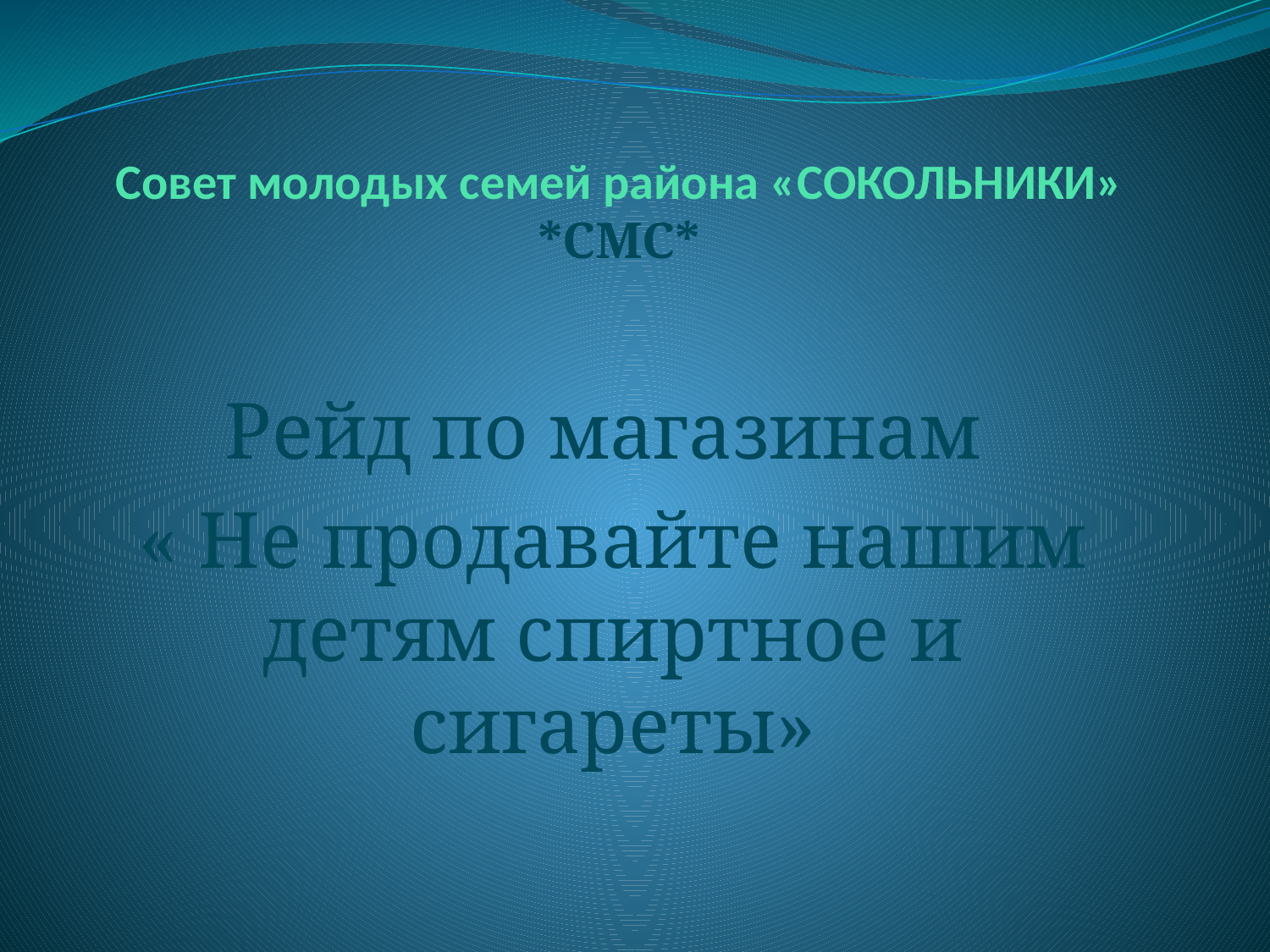

# Совет молодых семей района «СОКОЛЬНИКИ» *СМС*
Рейд по магазинам
« Не продавайте нашим детям спиртное и сигареты»